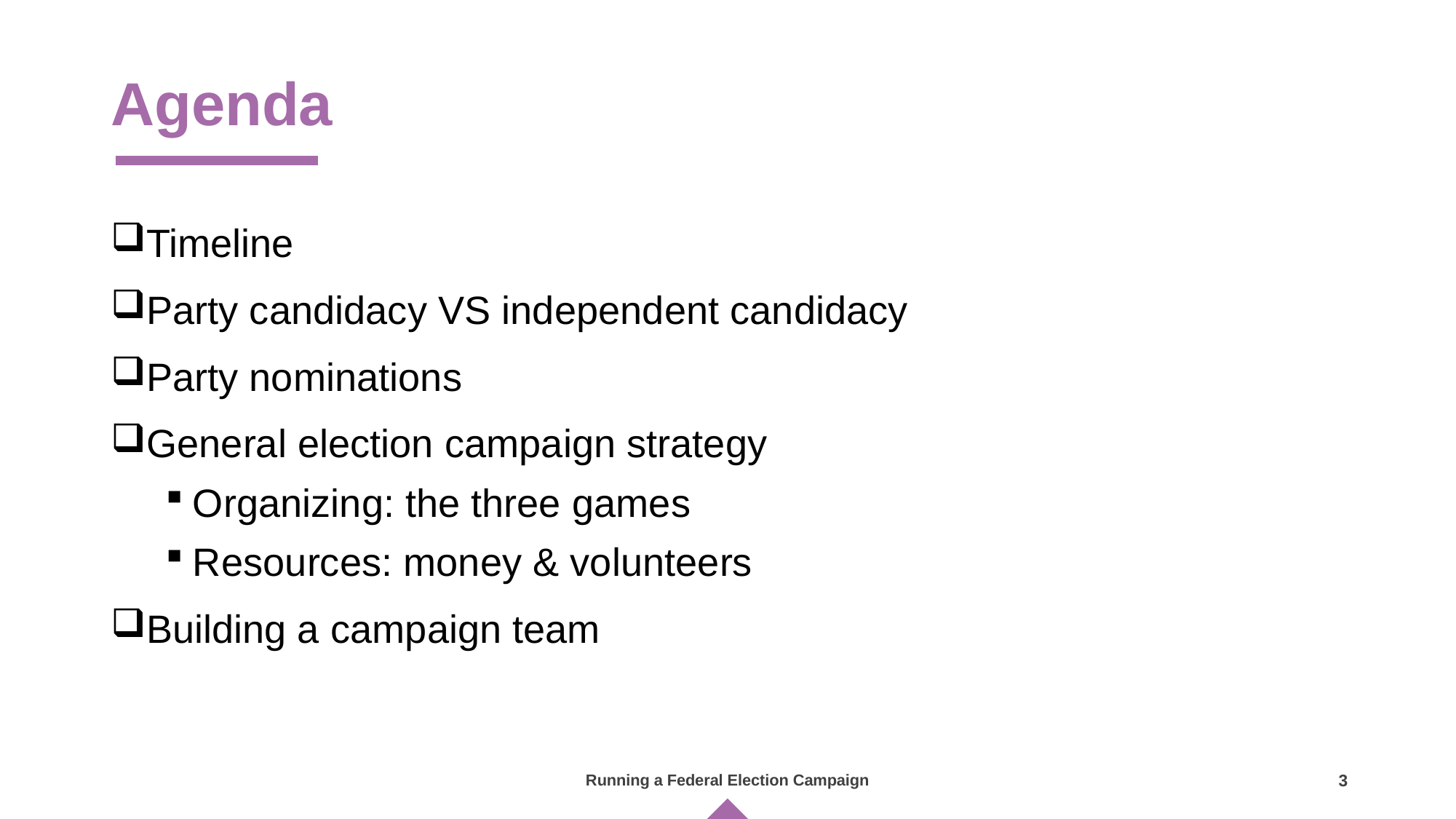

# Agenda
Timeline
Party candidacy VS independent candidacy
Party nominations
General election campaign strategy
Organizing: the three games
Resources: money & volunteers
Building a campaign team